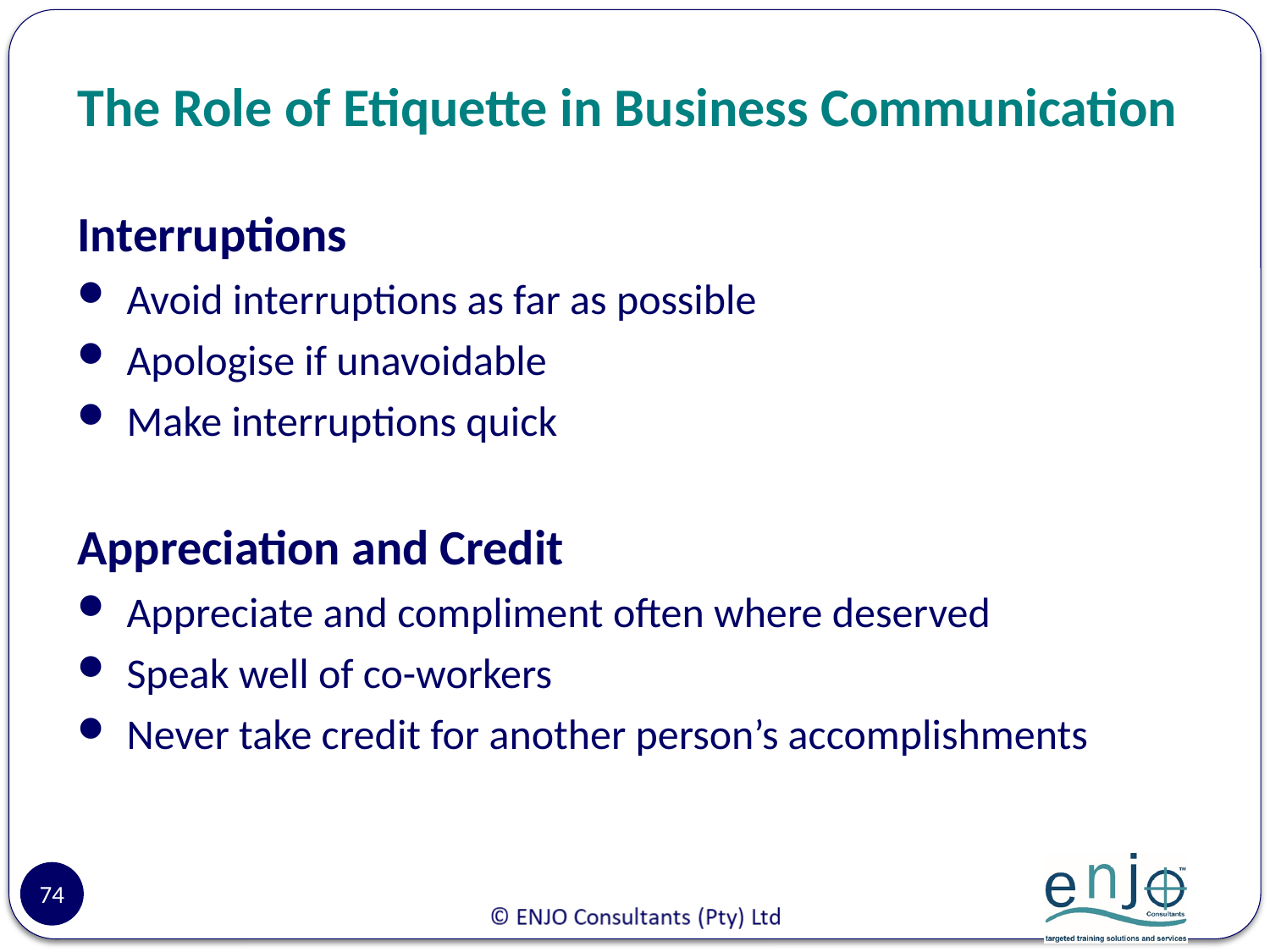

# The Role of Etiquette in Business Communication
Interruptions
Avoid interruptions as far as possible
Apologise if unavoidable
Make interruptions quick

Appreciation and Credit
Appreciate and compliment often where deserved
Speak well of co-workers
Never take credit for another person’s accomplishments
74